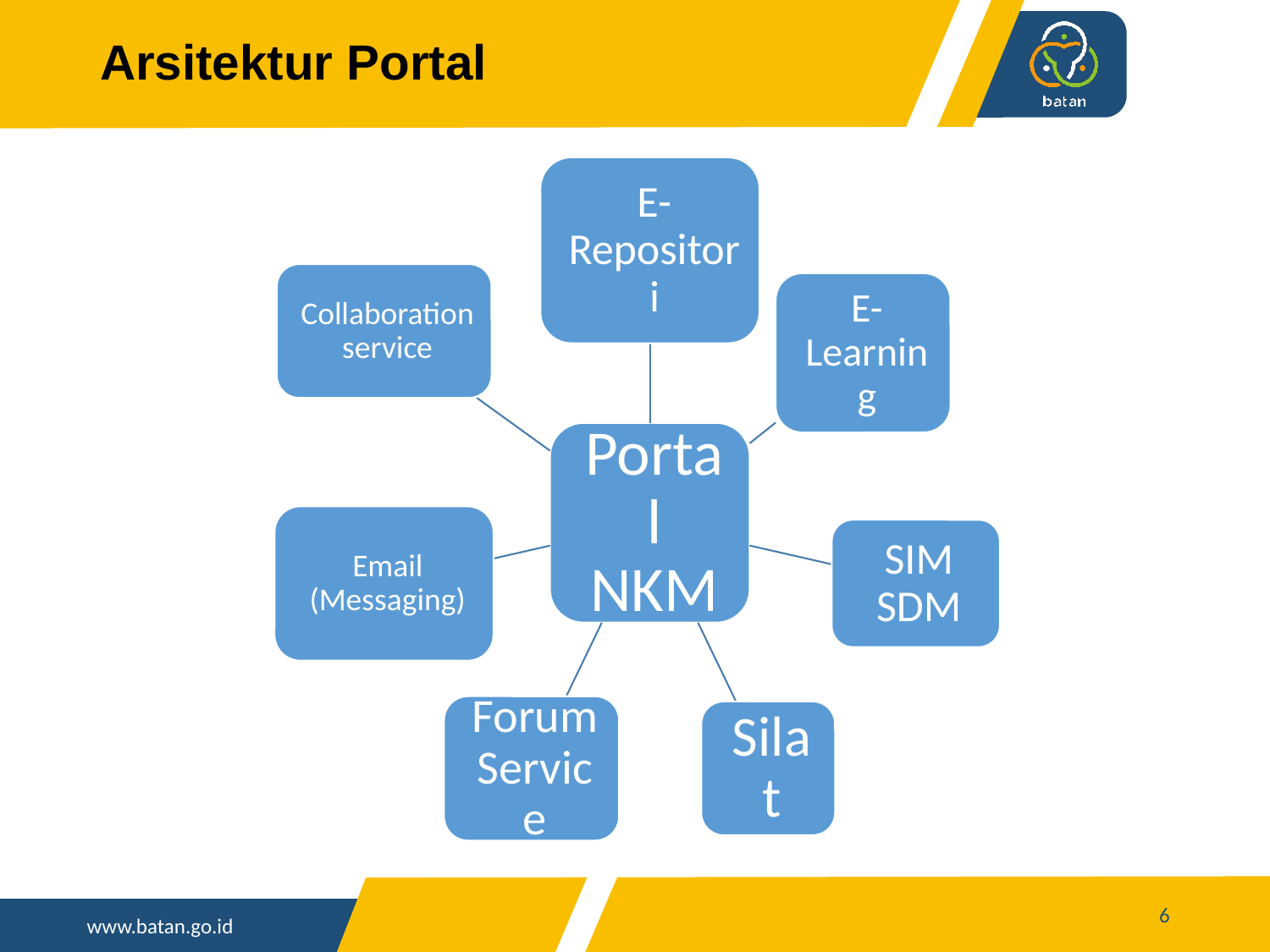

# Arsitektur Portal
Portal NKM
E-Repositori
E-Learning
SIM SDM
Silat
Forum Service
Email (Messaging)
Collaboration service
6